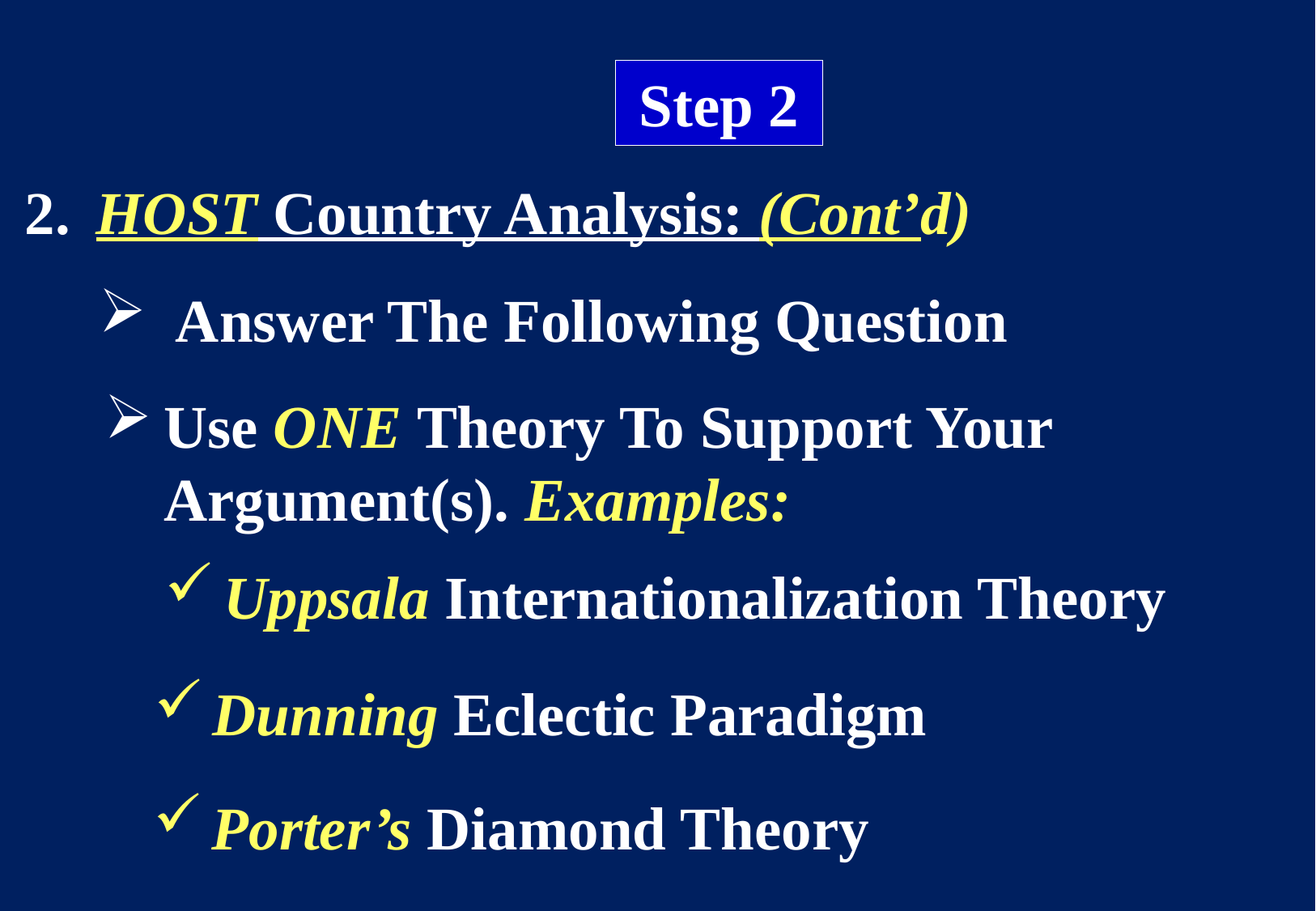

Step 2
2.	HOST Country Analysis: (Cont’d)
Answer The Following Question
Use ONE Theory To Support Your Argument(s). Examples:
Uppsala Internationalization Theory
Dunning Eclectic Paradigm
Porter’s Diamond Theory